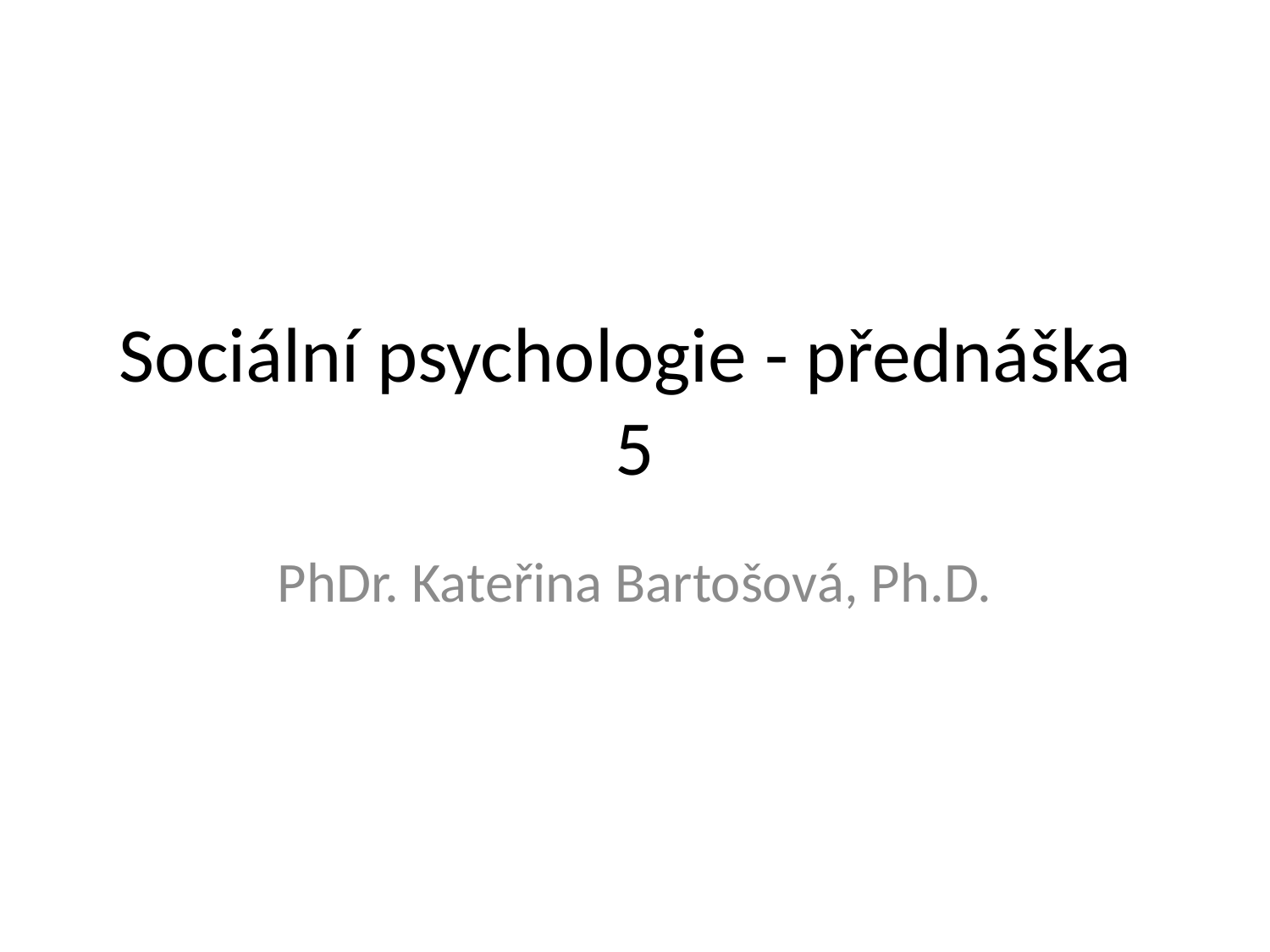

# Sociální psychologie - přednáška 5
PhDr. Kateřina Bartošová, Ph.D.